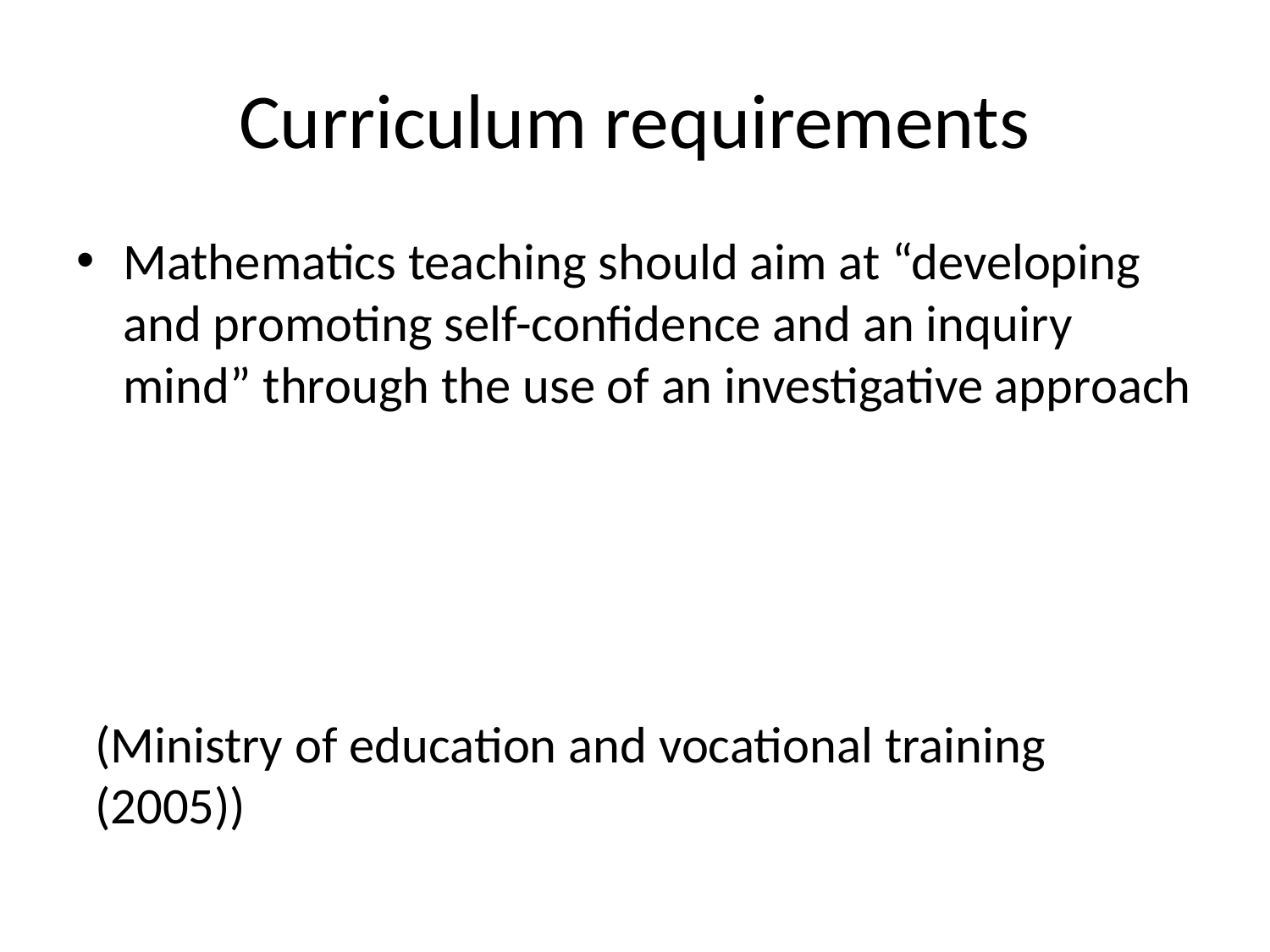

# Curriculum requirements
Mathematics teaching should aim at “developing and promoting self-confidence and an inquiry mind” through the use of an investigative approach

(Ministry of education and vocational training (2005))